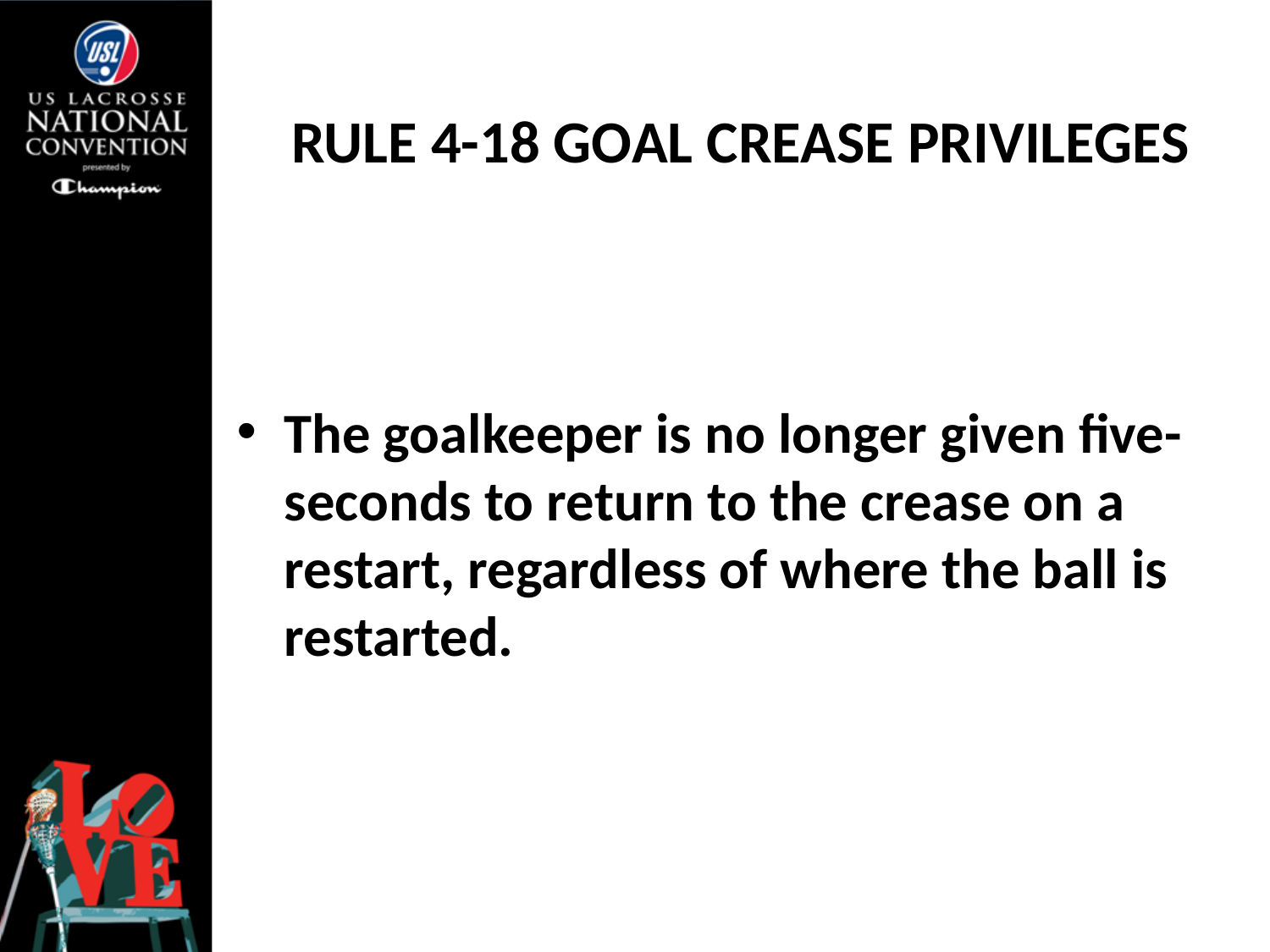

# RULE 4-18 GOAL CREASE PRIVILEGES
The goalkeeper is no longer given five-seconds to return to the crease on a restart, regardless of where the ball is restarted.